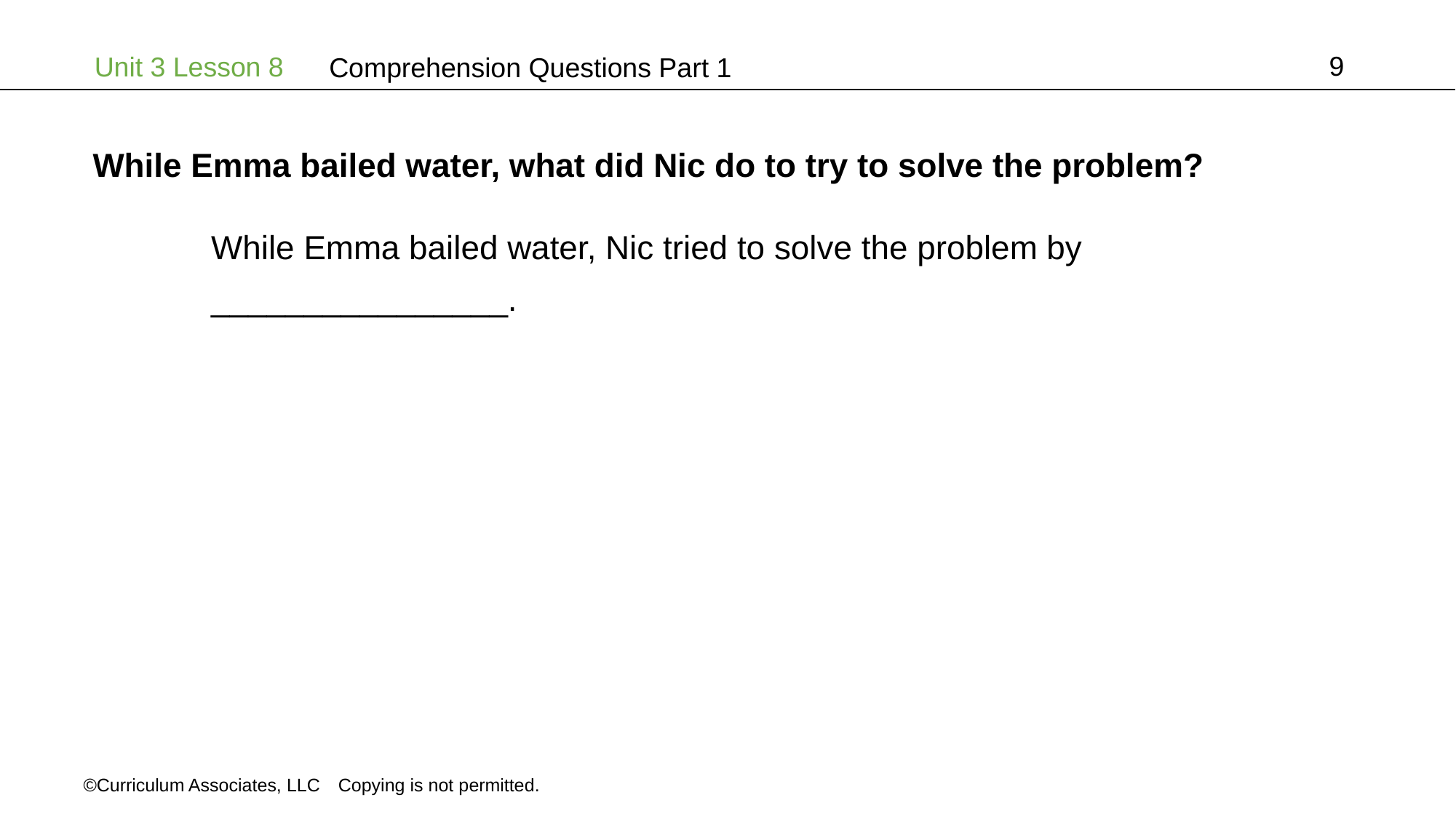

9
# Comprehension Questions Part 1

While Emma bailed water, what did Nic do to try to solve the problem?
	 While Emma bailed water, Nic tried to solve the problem by
	 ________________.